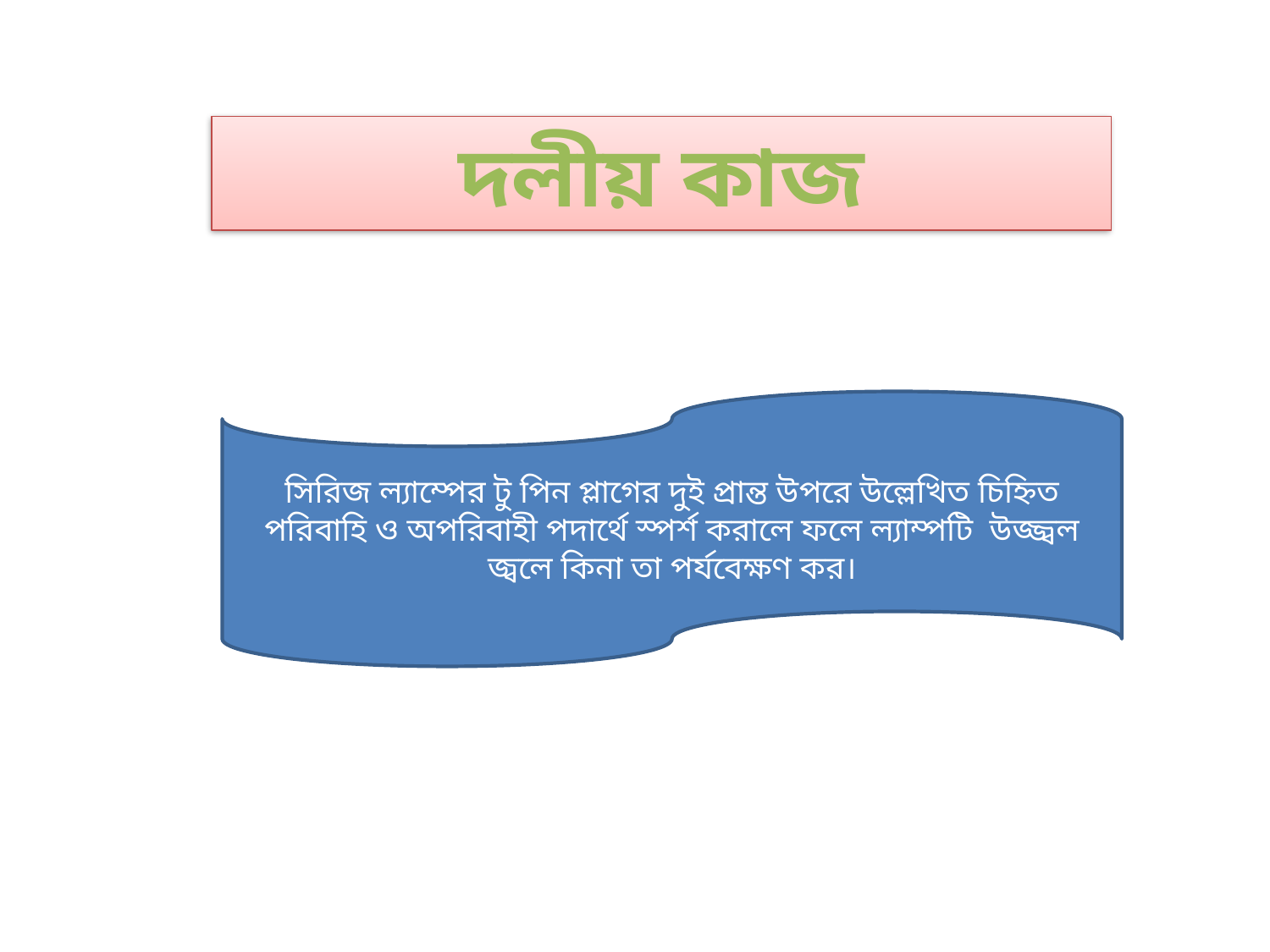

দলীয় কাজ
সিরিজ ল্যাম্পের টু পিন প্লাগের দুই প্রান্ত উপরে উল্লেখিত চিহ্নিত পরিবাহি ও অপরিবাহী পদার্থে স্পর্শ করালে ফলে ল্যাম্পটি  উজ্জ্বল জ্বলে কিনা তা পর্যবেক্ষণ কর।